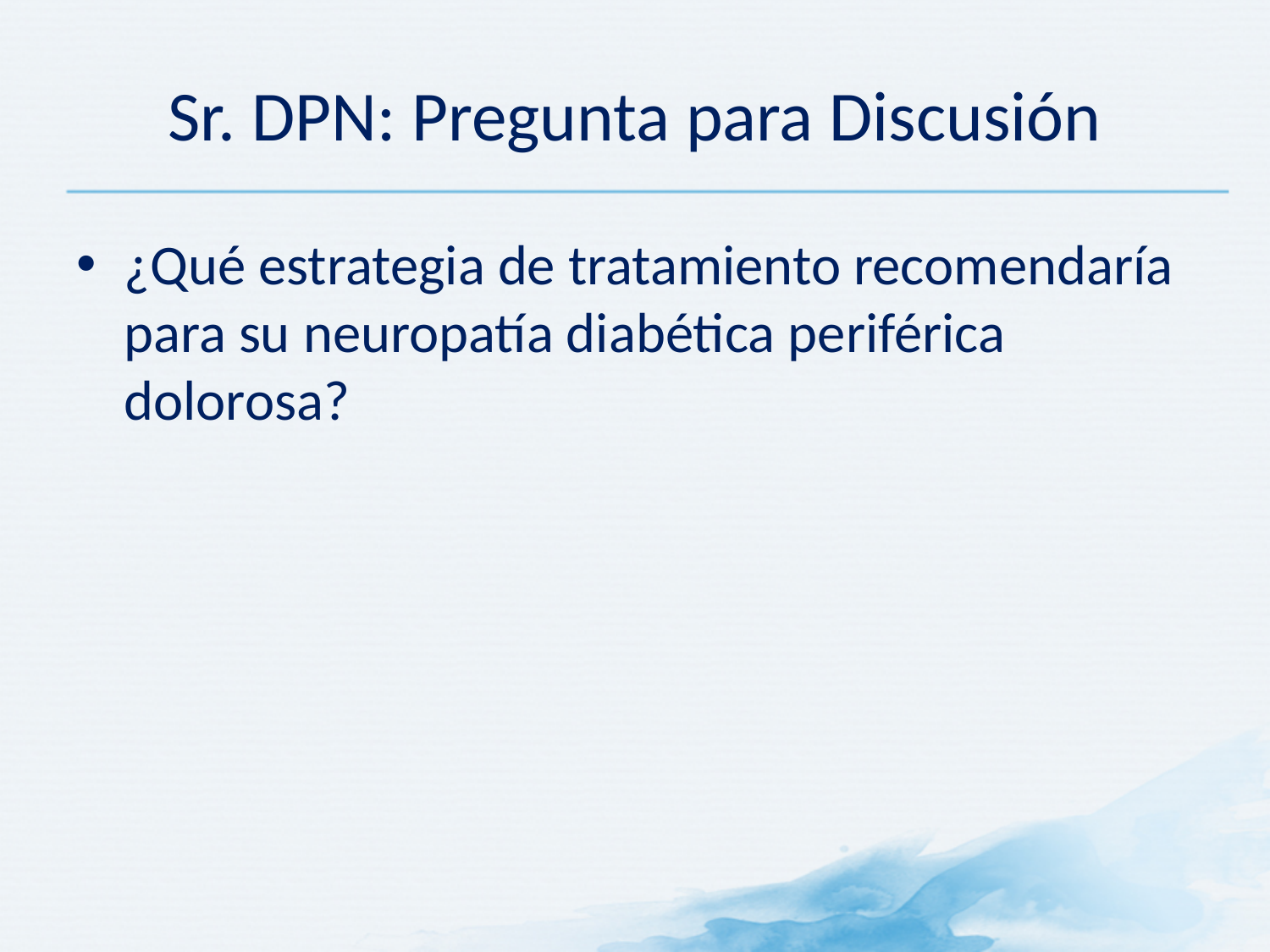

# Sr. DPN: Pregunta para Discusión
¿Qué estrategia de tratamiento recomendaría para su neuropatía diabética periférica dolorosa?